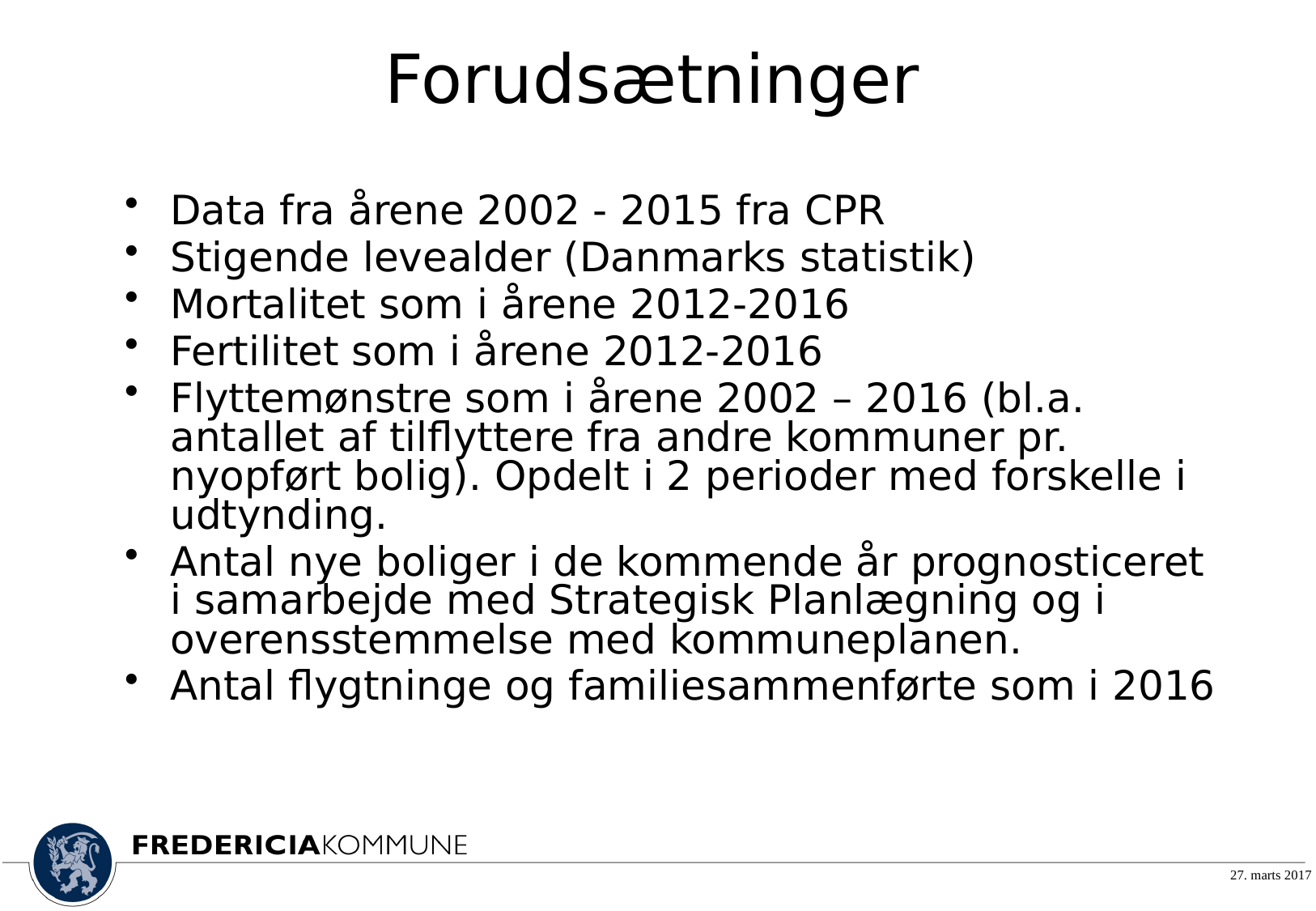

# Forudsætninger
Data fra årene 2002 - 2015 fra CPR
Stigende levealder (Danmarks statistik)
Mortalitet som i årene 2012-2016
Fertilitet som i årene 2012-2016
Flyttemønstre som i årene 2002 – 2016 (bl.a. antallet af tilflyttere fra andre kommuner pr. nyopført bolig). Opdelt i 2 perioder med forskelle i udtynding.
Antal nye boliger i de kommende år prognosticeret i samarbejde med Strategisk Planlægning og i overensstemmelse med kommuneplanen.
Antal flygtninge og familiesammenførte som i 2016